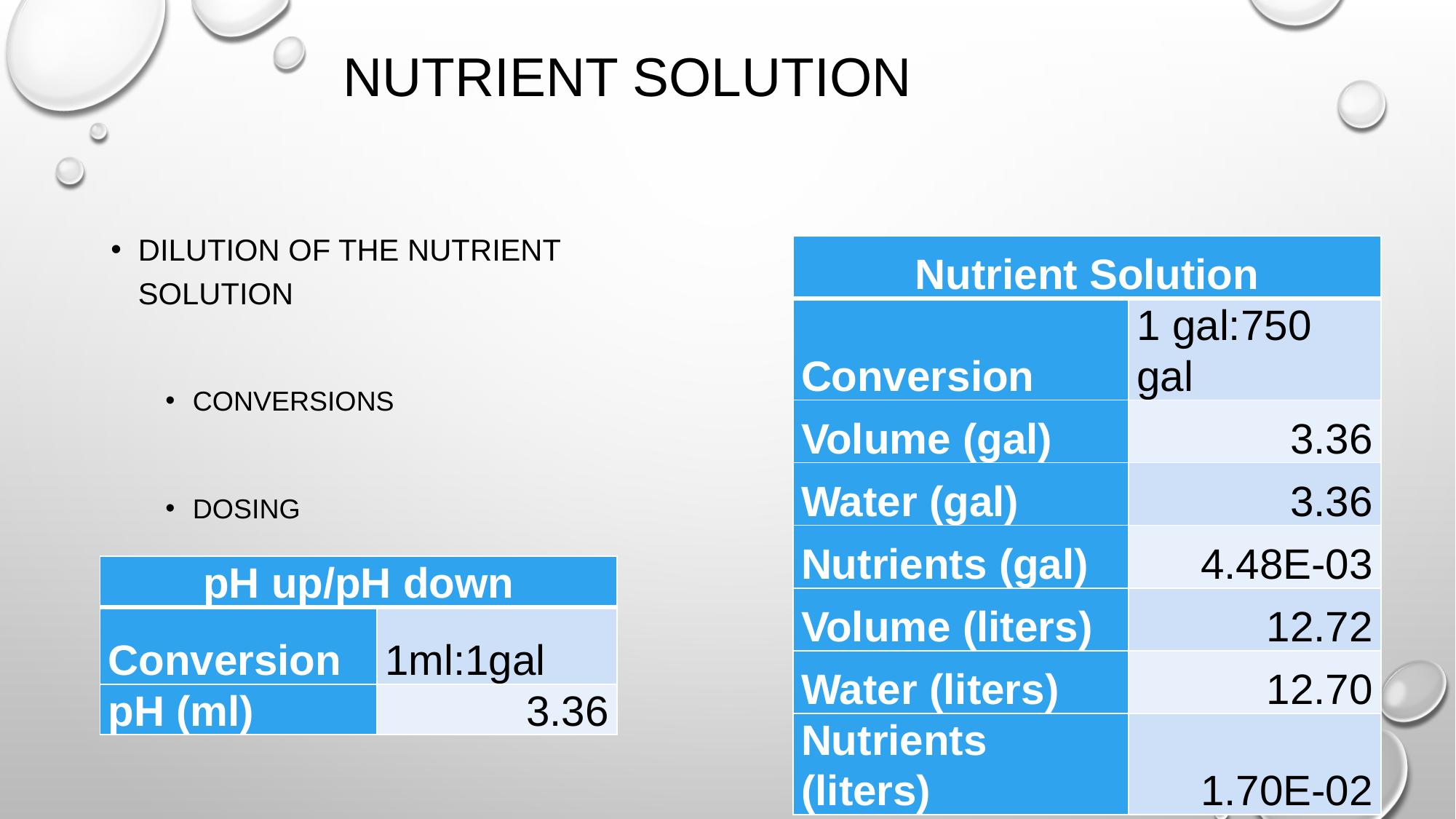

# Nutrient Solution
Dilution of the nutrient Solution

Conversions

Dosing
| Nutrient Solution |  |
| --- | --- |
| Conversion | 1 gal:750 gal |
| Volume (gal) | 3.36 |
| Water (gal) | 3.36 |
| Nutrients (gal) | 4.48E-03 |
| Volume (liters) | 12.72 |
| Water (liters) | 12.70 |
| Nutrients (liters) | 1.70E-02 |
| pH up/pH down |  |
| --- | --- |
| Conversion | 1ml:1gal |
| pH (ml) | 3.36 |